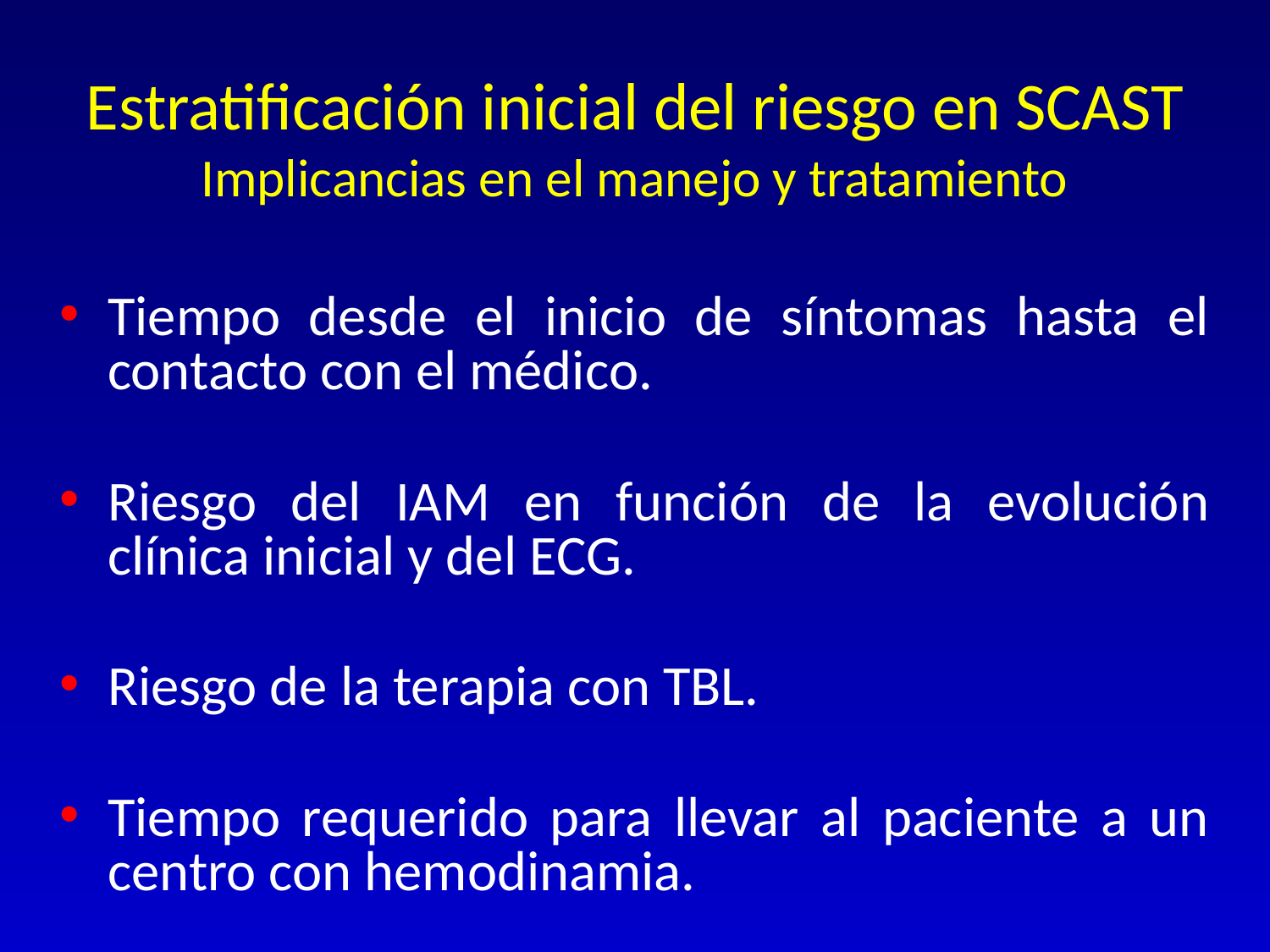

# Estratificación inicial del riesgo en SCAST Implicancias en el manejo y tratamiento
Tiempo desde el inicio de síntomas hasta el contacto con el médico.

Riesgo del IAM en función de la evolución clínica inicial y del ECG.

Riesgo de la terapia con TBL.

Tiempo requerido para llevar al paciente a un centro con hemodinamia.